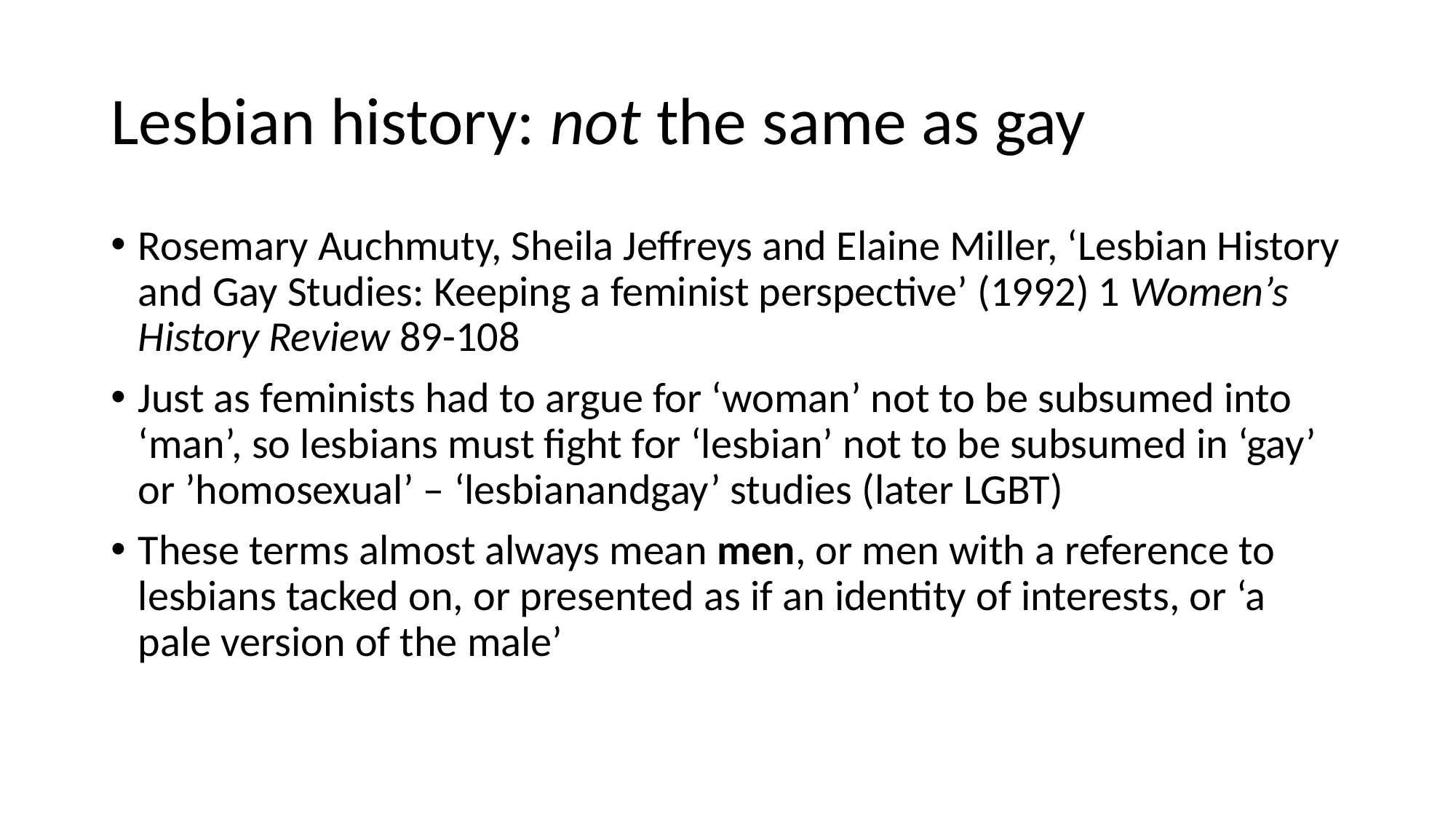

# Lesbian history: not the same as gay
Rosemary Auchmuty, Sheila Jeffreys and Elaine Miller, ‘Lesbian History and Gay Studies: Keeping a feminist perspective’ (1992) 1 Women’s History Review 89-108
Just as feminists had to argue for ‘woman’ not to be subsumed into ‘man’, so lesbians must fight for ‘lesbian’ not to be subsumed in ‘gay’ or ’homosexual’ – ‘lesbianandgay’ studies (later LGBT)
These terms almost always mean men, or men with a reference to lesbians tacked on, or presented as if an identity of interests, or ‘a pale version of the male’